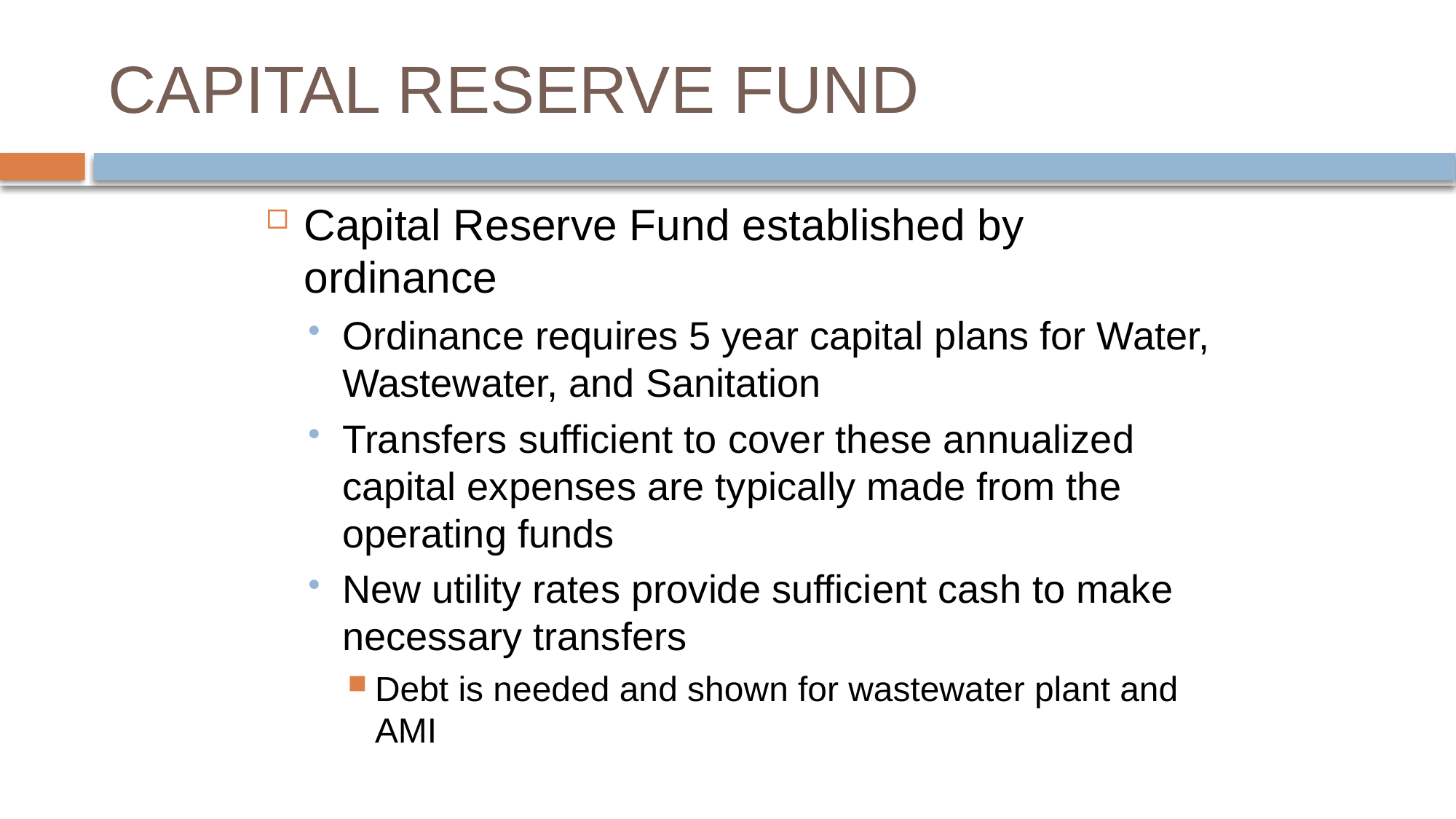

# CAPITAL RESERVE FUND
Capital Reserve Fund established by ordinance
Ordinance requires 5 year capital plans for Water, Wastewater, and Sanitation
Transfers sufficient to cover these annualized capital expenses are typically made from the operating funds
New utility rates provide sufficient cash to make necessary transfers
Debt is needed and shown for wastewater plant and AMI